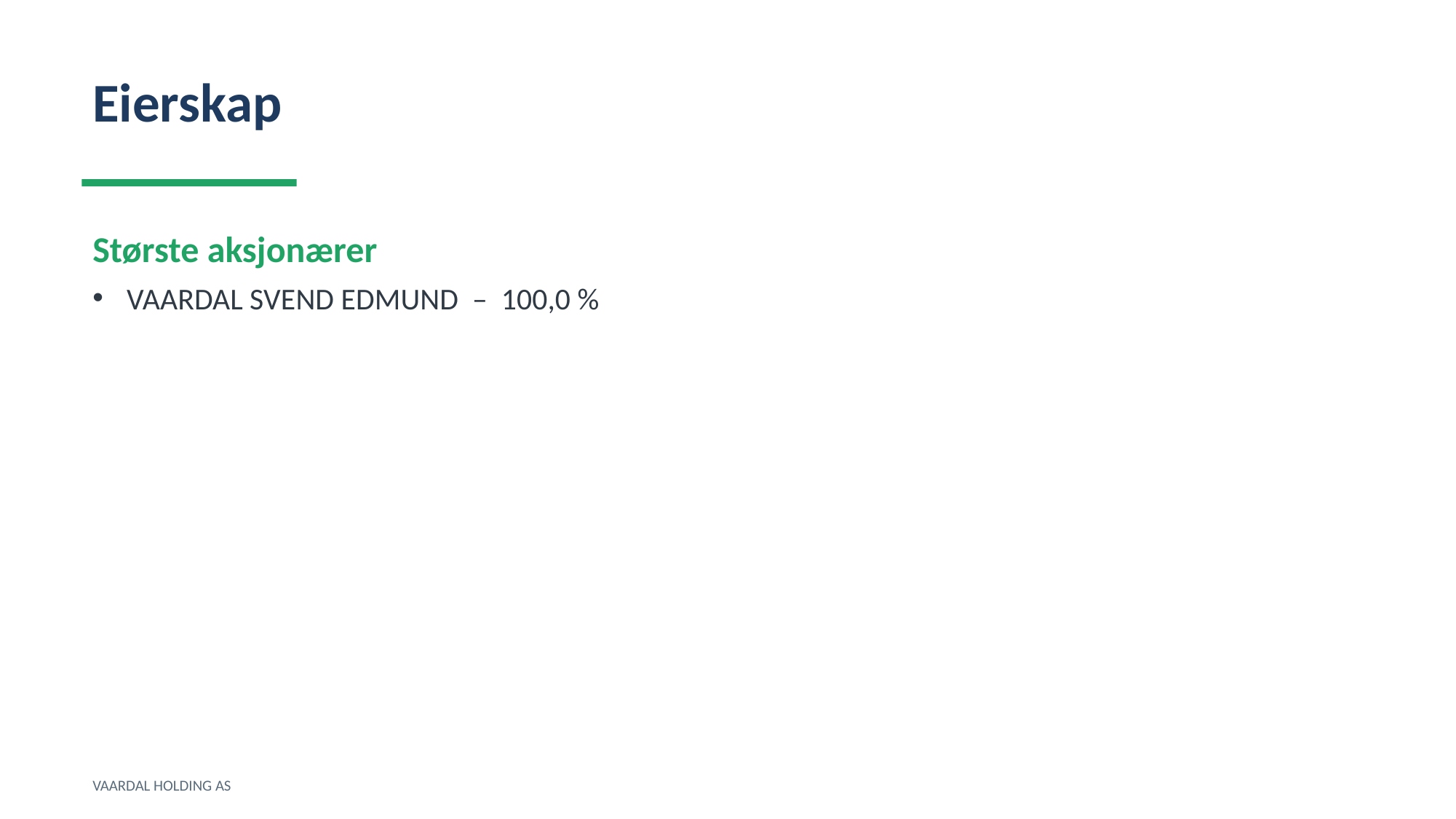

Eierskap

Største aksjonærer
VAARDAL SVEND EDMUND  –  100,0 %
VAARDAL HOLDING AS